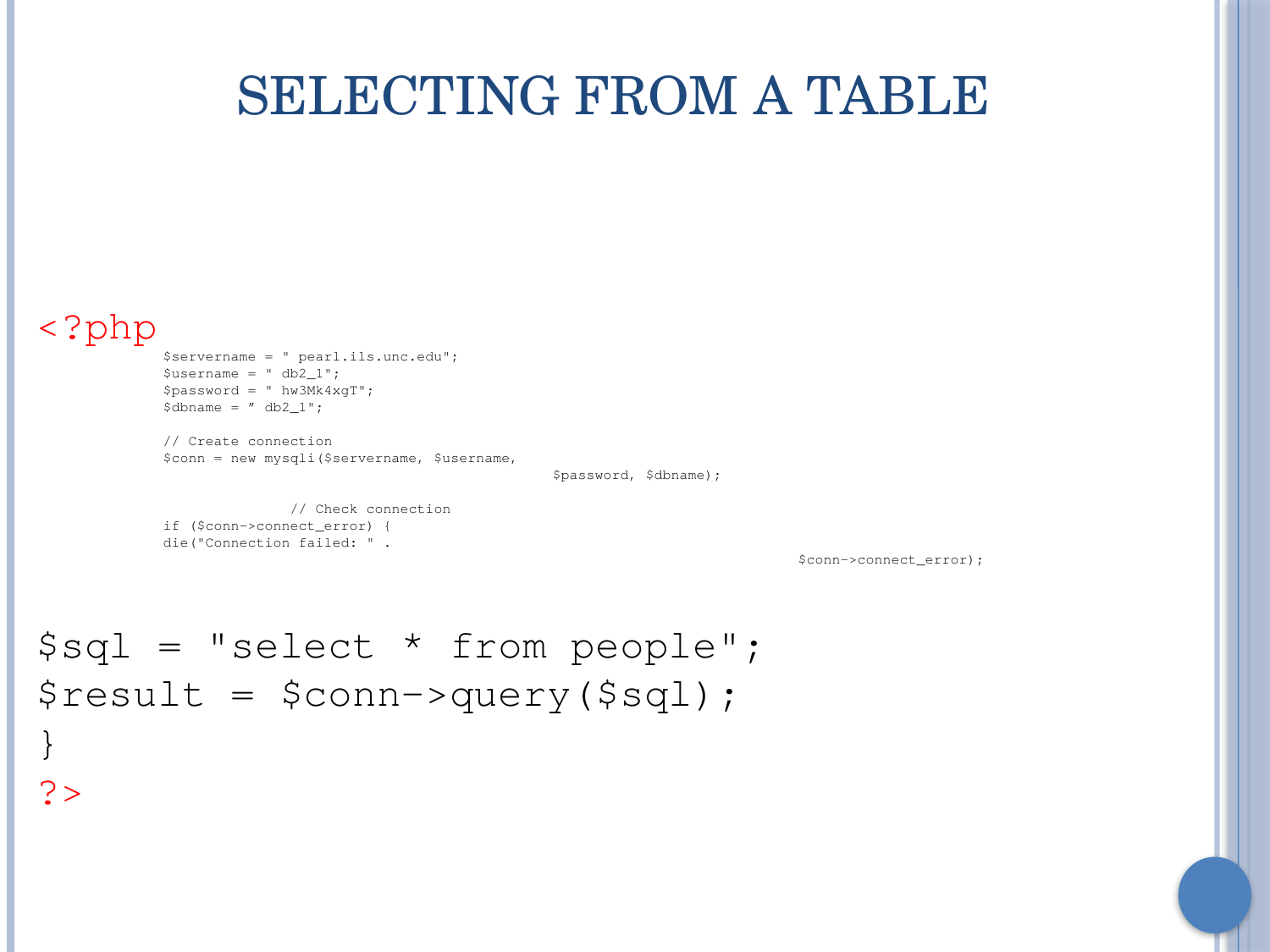

# Selecting from a table
<?php
	$servername = " pearl.ils.unc.edu";
	$username = " db2_1";
	$password = " hw3Mk4xgT";
	$dbname = ” db2_1";

	// Create connection
	$conn = new mysqli($servername, $username, 										 $password, $dbname);

		// Check connection
	if ($conn->connect_error) {
    	die("Connection failed: " .
						$conn->connect_error);

$sql = "select * from people";
$result = $conn->query($sql);
}
?>